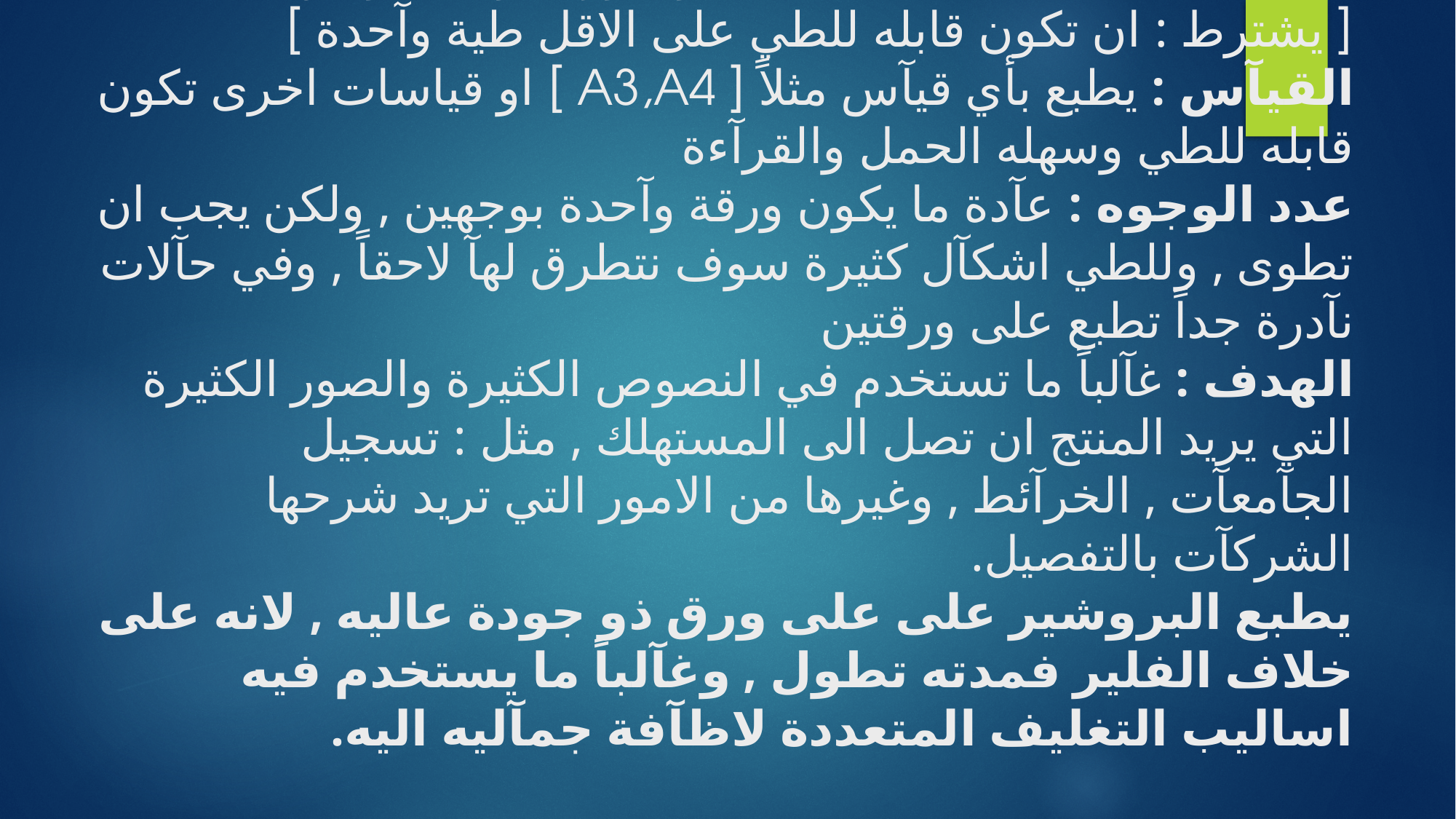

# البروشور عدد الصفحآت :هنــآ يجب ان تكون ورقة وآحدة ولكن ! [ يشترط : ان تكون قابله للطي على الاقل طية وآحدة ] القيآس : يطبع بأي قيآس مثلاً [ A3,A4 ] او قياسات اخرى تكون قابله للطي وسهله الحمل والقرآءة عدد الوجوه : عآدة ما يكون ورقة وآحدة بوجهين , ولكن يجب ان تطوى , وللطي اشكآل كثيرة سوف نتطرق لهآ لاحقاً , وفي حآلات نآدرة جداً تطبع على ورقتين الهدف : غآلباً ما تستخدم في النصوص الكثيرة والصور الكثيرة التي يريد المنتج ان تصل الى المستهلك , مثل : تسجيل الجآمعآت , الخرآئط , وغيرها من الامور التي تريد شرحها الشركآت بالتفصيل. يطبع البروشير على على ورق ذو جودة عاليه , لانه على خلاف الفلير فمدته تطول , وغآلباً ما يستخدم فيه اساليب التغليف المتعددة لاظآفة جمآليه اليه.